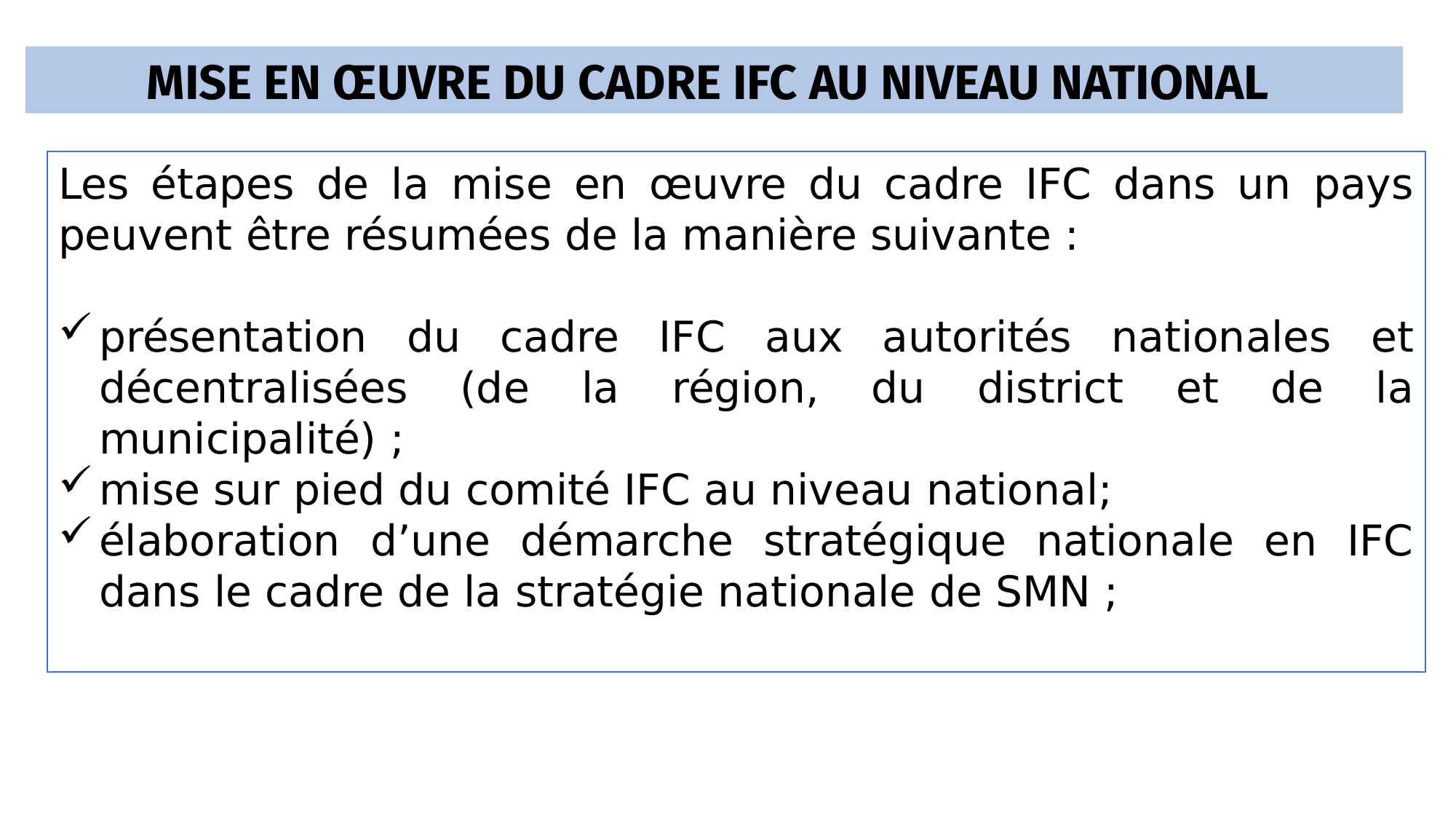

MISE EN ŒUVRE DU CADRE IFC AU NIVEAU NATIONAL
Les étapes de la mise en œuvre du cadre IFC dans un pays peuvent être résumées de la manière suivante :

présentation du cadre IFC aux autorités nationales et décentralisées (de la région, du district et de la municipalité) ;
mise sur pied du comité IFC au niveau national;
élaboration d’une démarche stratégique nationale en IFC dans le cadre de la stratégie nationale de SMN ;